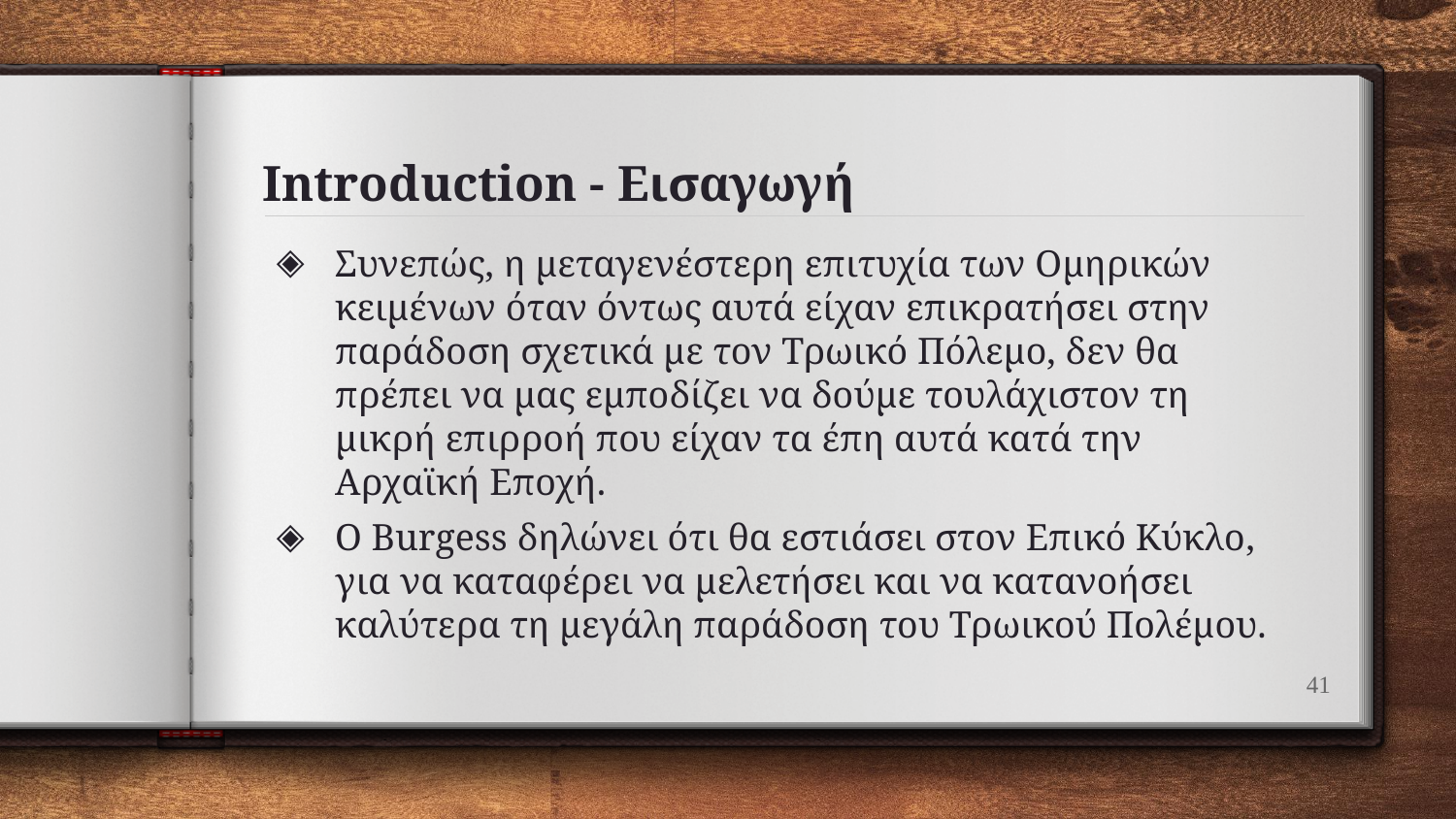

# Introduction - Εισαγωγή
Συνεπώς, η μεταγενέστερη επιτυχία των Ομηρικών κειμένων όταν όντως αυτά είχαν επικρατήσει στην παράδοση σχετικά με τον Τρωικό Πόλεμο, δεν θα πρέπει να μας εμποδίζει να δούμε τουλάχιστον τη μικρή επιρροή που είχαν τα έπη αυτά κατά την Αρχαϊκή Εποχή.
Ο Burgess δηλώνει ότι θα εστιάσει στον Επικό Κύκλο, για να καταφέρει να μελετήσει και να κατανοήσει καλύτερα τη μεγάλη παράδοση του Τρωικού Πολέμου.

41